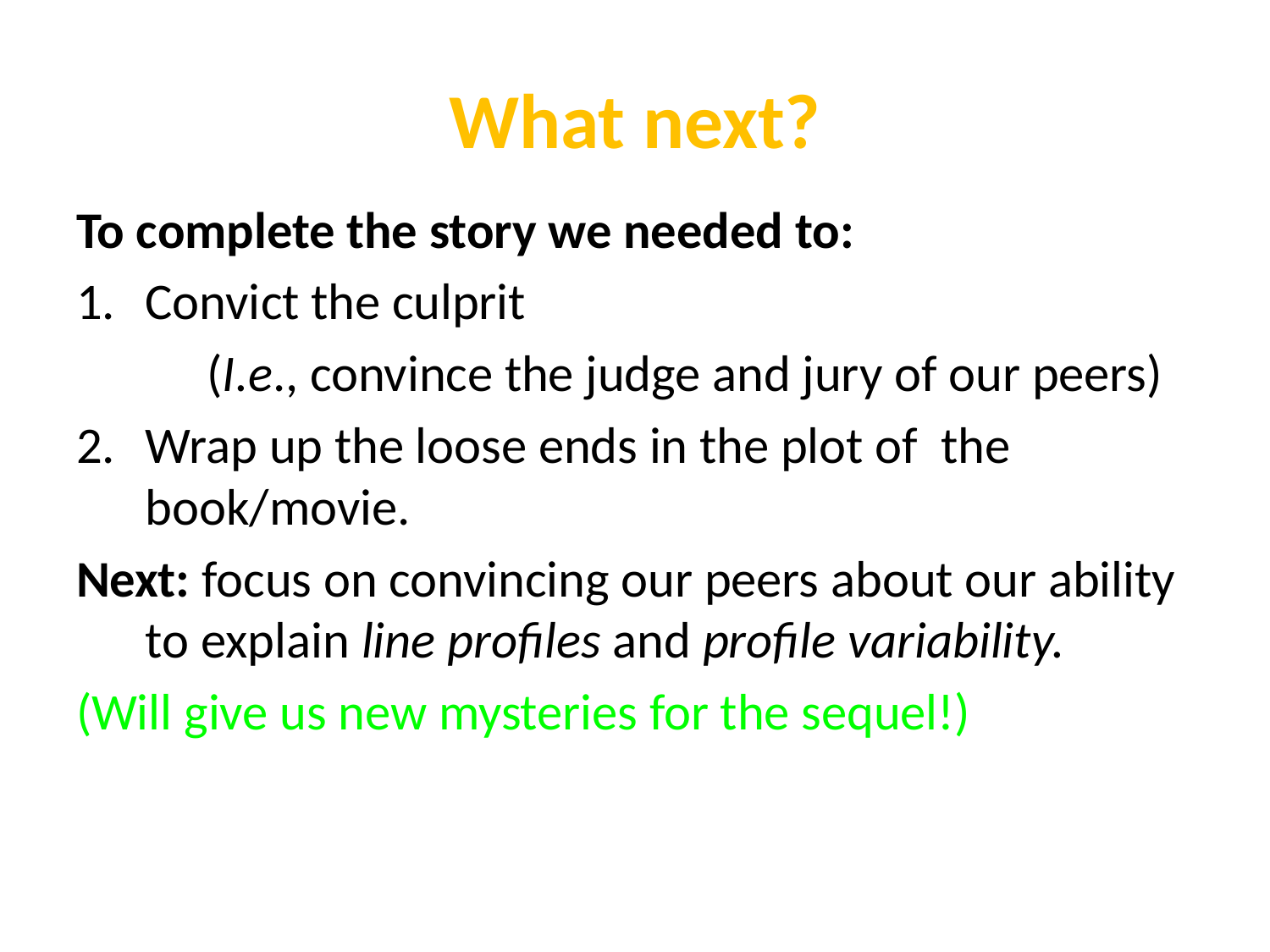

# What next?
To complete the story we needed to:
Convict the culprit
	(I.e., convince the judge and jury of our peers)
Wrap up the loose ends in the plot of  the book/movie.
Next: focus on convincing our peers about our ability to explain line profiles and profile variability.
(Will give us new mysteries for the sequel!)